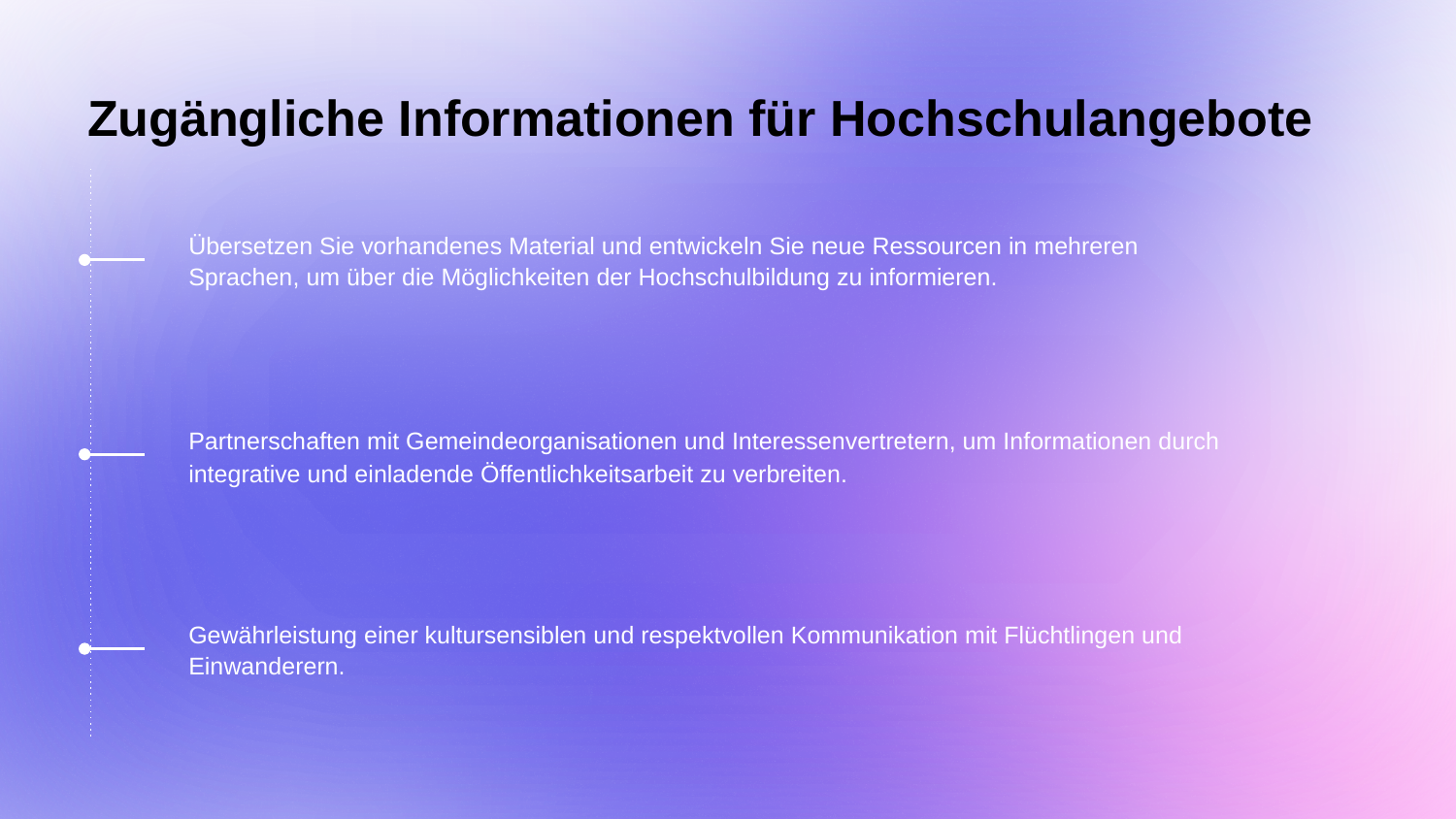

# Zugängliche Informationen für Hochschulangebote
Übersetzen Sie vorhandenes Material und entwickeln Sie neue Ressourcen in mehreren Sprachen, um über die Möglichkeiten der Hochschulbildung zu informieren.
Partnerschaften mit Gemeindeorganisationen und Interessenvertretern, um Informationen durch integrative und einladende Öffentlichkeitsarbeit zu verbreiten.
Gewährleistung einer kultursensiblen und respektvollen Kommunikation mit Flüchtlingen und Einwanderern.